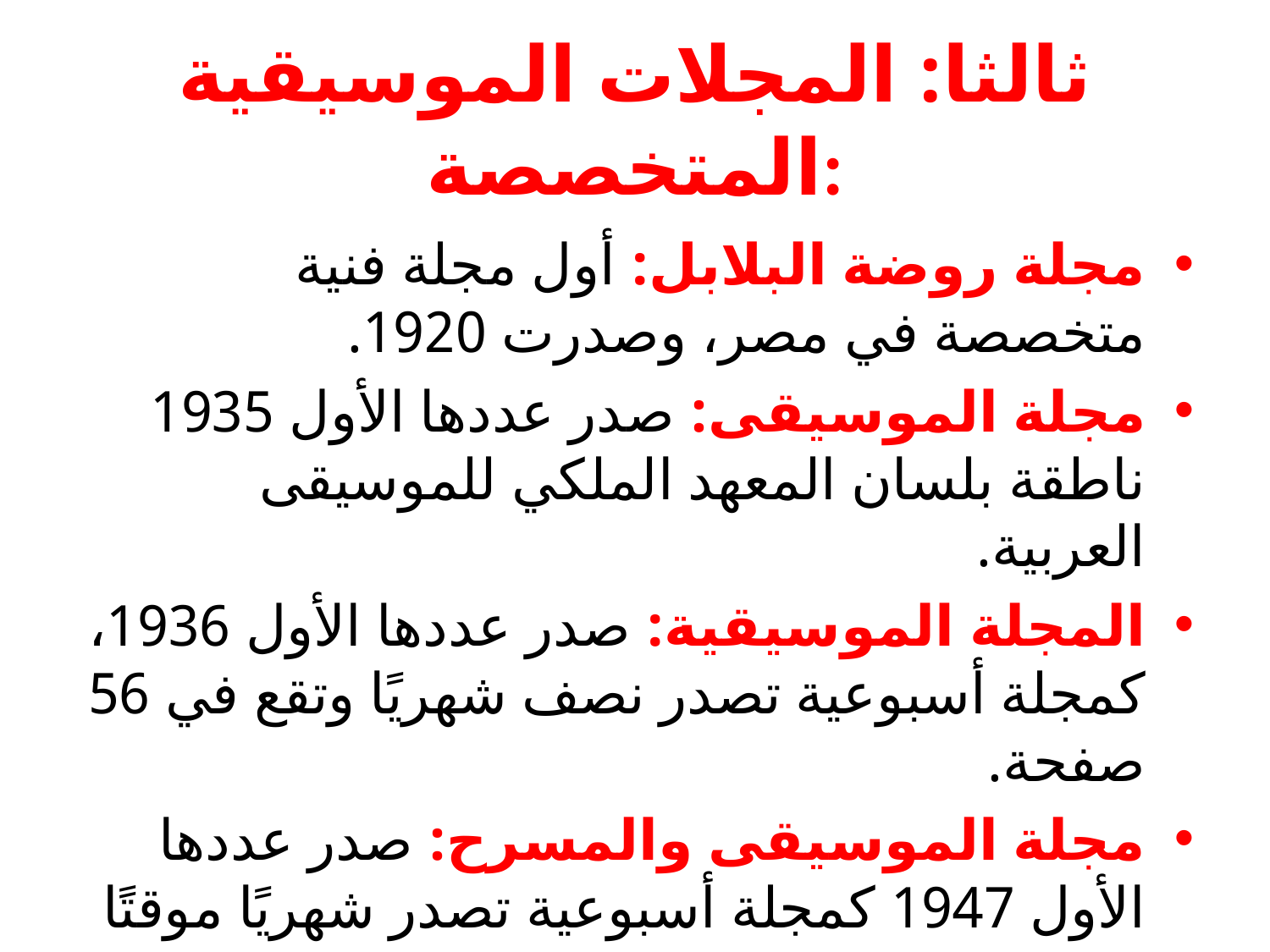

# ثالثا: المجلات الموسيقية المتخصصة:
مجلة روضة البلابل: أول مجلة فنية متخصصة في مصر، وصدرت 1920.
مجلة الموسيقى: صدر عددها الأول 1935 ناطقة بلسان المعهد الملكي للموسيقى العربية.
المجلة الموسيقية: صدر عددها الأول 1936، كمجلة أسبوعية تصدر نصف شهريًا وتقع في 56 صفحة.
مجلة الموسيقى والمسرح: صدر عددها الأول 1947 كمجلة أسبوعية تصدر شهريًا موقتًا وتقع في 42 صفحة.